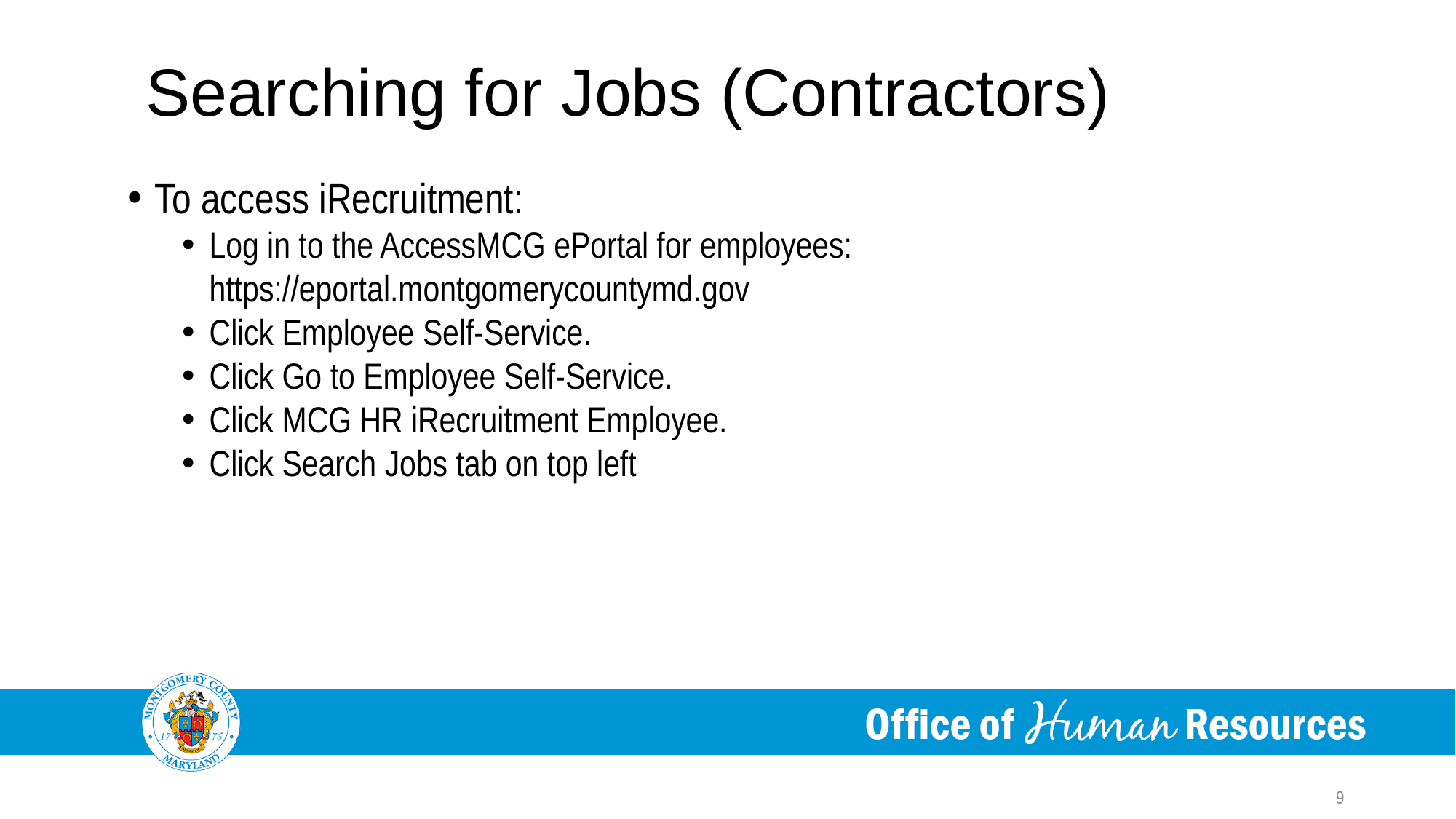

# Searching for Jobs (Contractors)
To access iRecruitment:
Log in to the AccessMCG ePortal for employees: https://eportal.montgomerycountymd.gov
Click Employee Self-Service.
Click Go to Employee Self-Service.
Click MCG HR iRecruitment Employee.
Click Search Jobs tab on top left

9